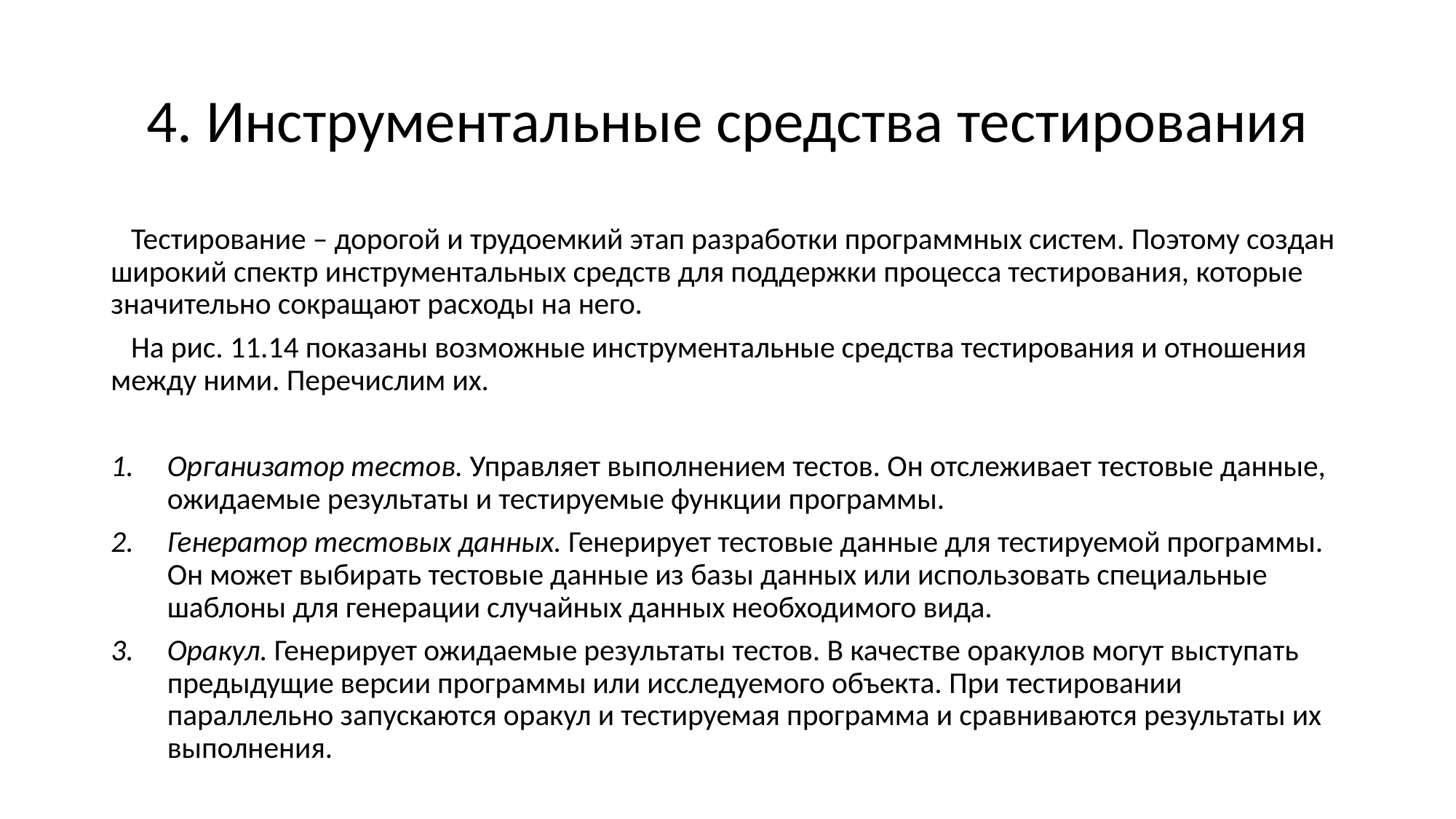

# 4. Инструментальные средства тестирования
   Тестирование – дорогой и трудоемкий этап разработки программных систем. Поэтому создан широкий спектр инструментальных средств для поддержки процесса тестирования, которые значительно сокращают расходы на него.
   На рис. 11.14 показаны возможные инструментальные средства тестирования и отношения между ними. Перечислим их.

Организатор тестов. Управляет выполнением тестов. Он отслеживает тестовые данные, ожидаемые результаты и тестируемые функции программы.
Генератор тестовых данных. Генерирует тестовые данные для тестируемой программы. Он может выбирать тестовые данные из базы данных или использовать специальные шаблоны для генерации случайных данных необходимого вида.
Оракул. Генерирует ожидаемые результаты тестов. В качестве оракулов могут выступать предыдущие версии программы или исследуемого объекта. При тестировании параллельно запускаются оракул и тестируемая программа и сравниваются результаты их выполнения.